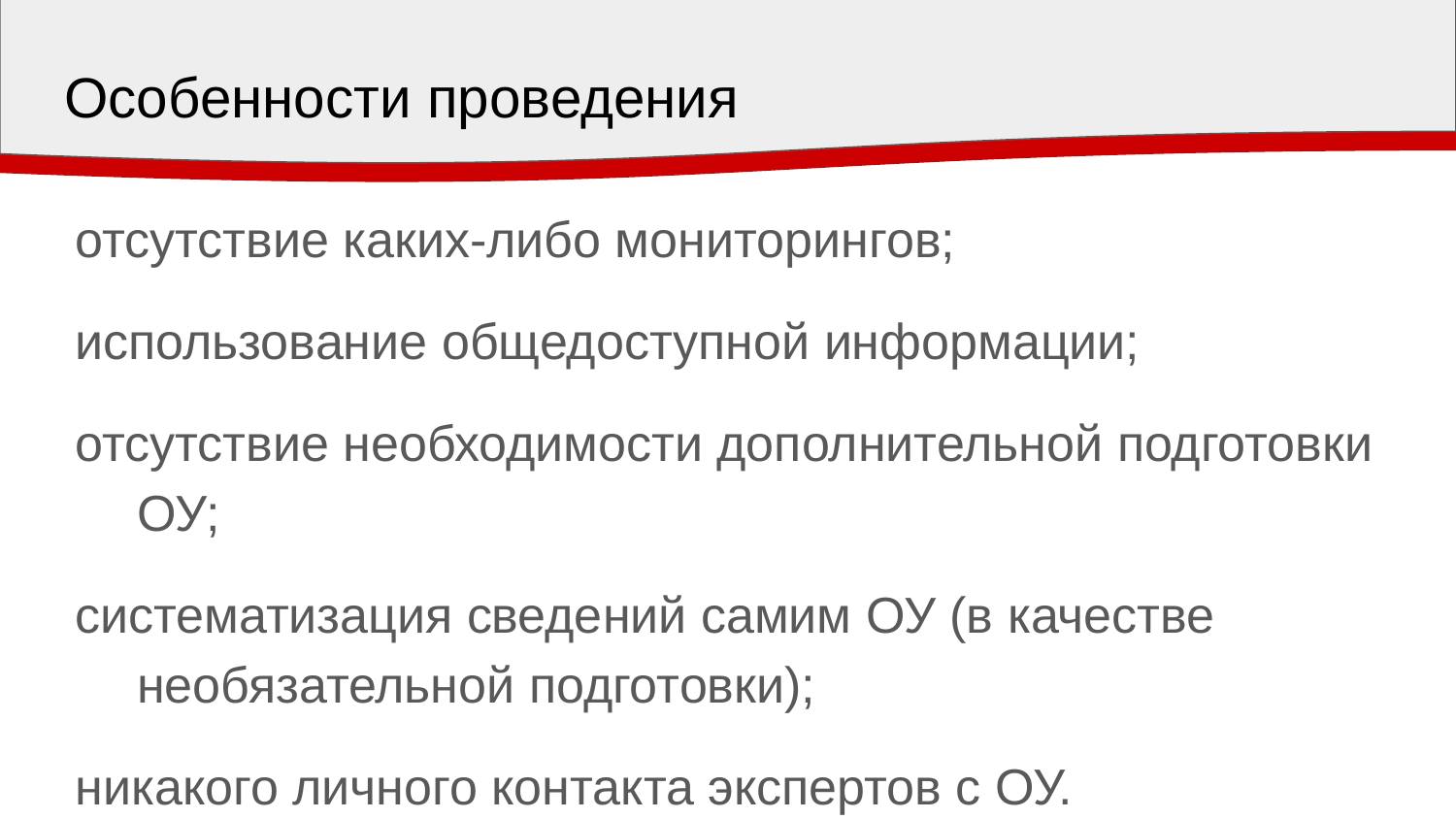

# Особенности проведения
отсутствие каких-либо мониторингов;
использование общедоступной информации;
отсутствие необходимости дополнительной подготовки ОУ;
систематизация сведений самим ОУ (в качестве необязательной подготовки);
никакого личного контакта экспертов с ОУ.